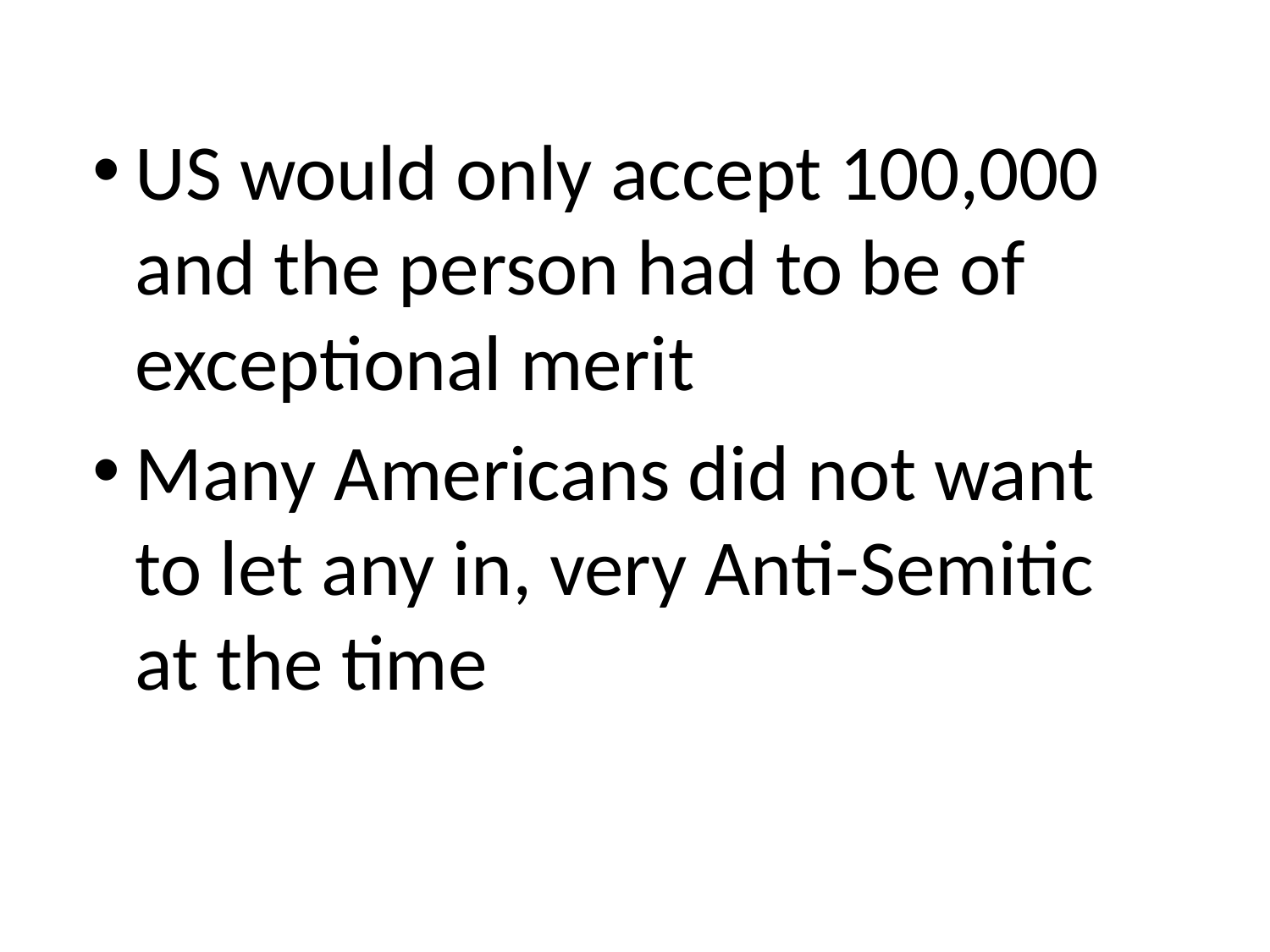

#
US would only accept 100,000 and the person had to be of exceptional merit
Many Americans did not want to let any in, very Anti-Semitic at the time